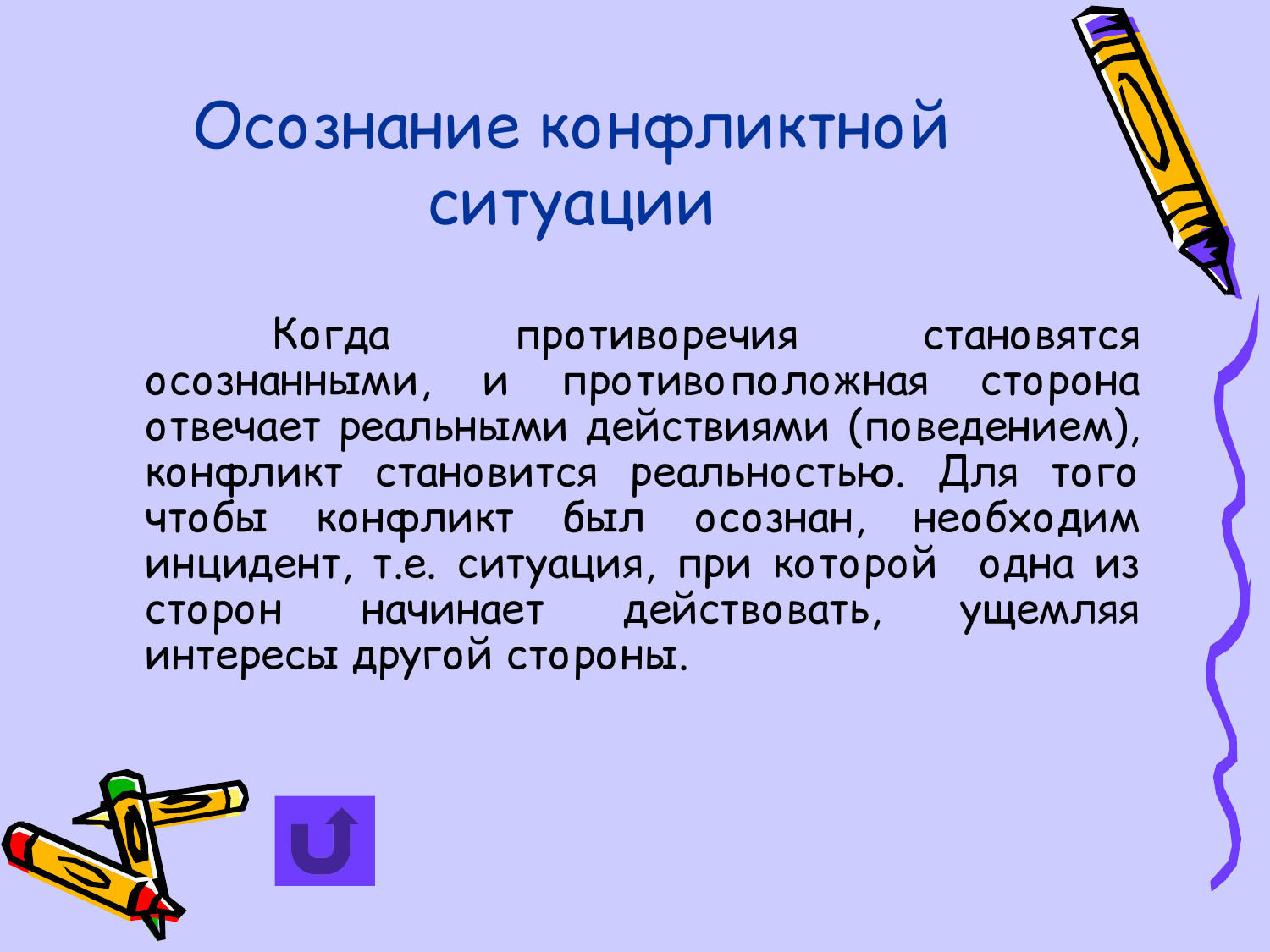

# Осознание конфликтной ситуации
		Когда противоречия становятся осознанными, и противоположная сторона отвечает реальными действиями (поведением), конфликт становится реальностью. Для того чтобы конфликт был осознан, необходим инцидент, т.е. ситуация, при которой  одна из сторон начинает действовать, ущемляя интересы другой стороны.